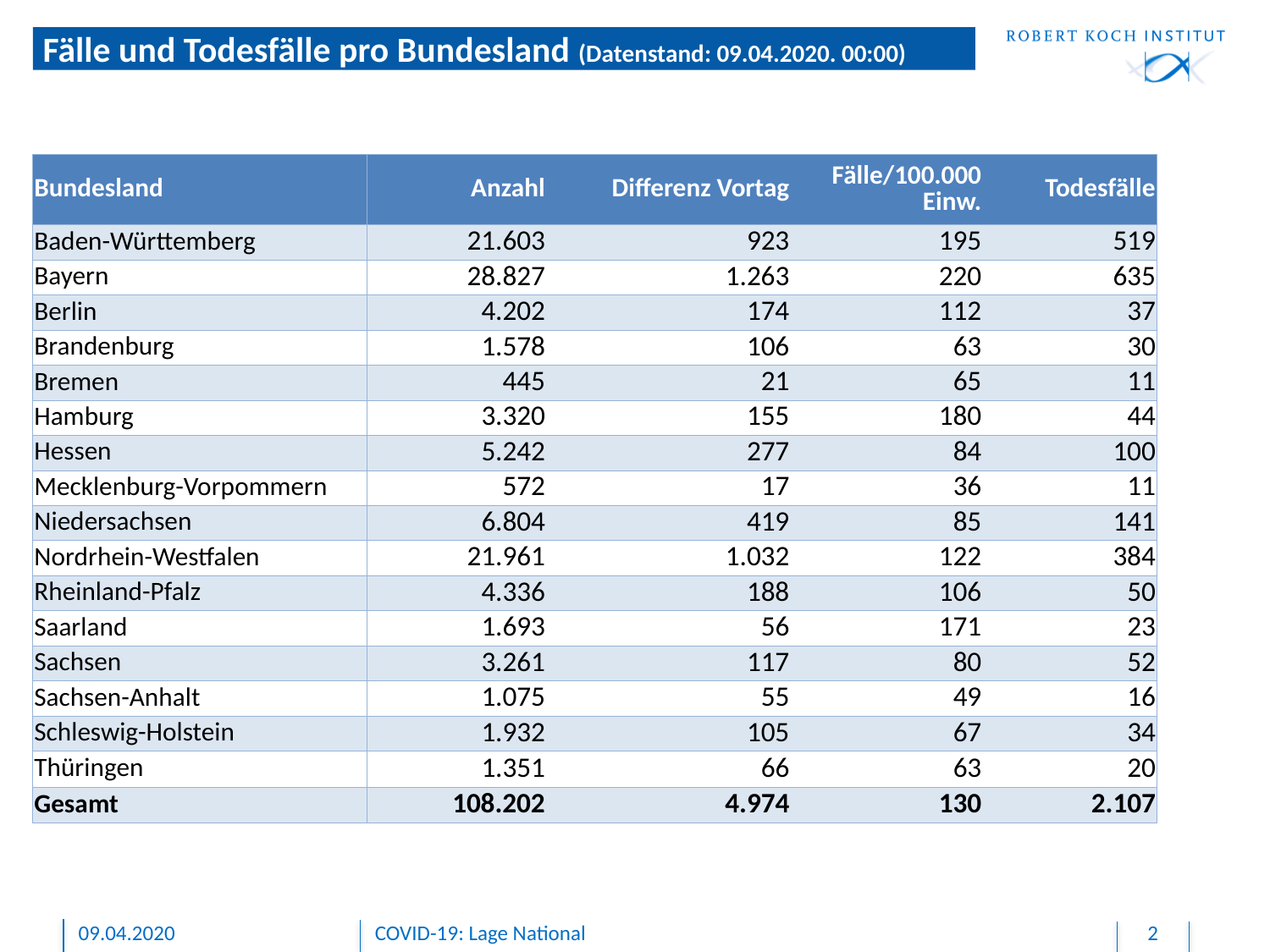

# Fälle und Todesfälle pro Bundesland (Datenstand: 09.04.2020. 00:00)
| Bundesland | Anzahl | Differenz Vortag | Fälle/100.000 Einw. | Todesfälle |
| --- | --- | --- | --- | --- |
| Baden-Württemberg | 21.603 | 923 | 195 | 519 |
| Bayern | 28.827 | 1.263 | 220 | 635 |
| Berlin | 4.202 | 174 | 112 | 37 |
| Brandenburg | 1.578 | 106 | 63 | 30 |
| Bremen | 445 | 21 | 65 | 11 |
| Hamburg | 3.320 | 155 | 180 | 44 |
| Hessen | 5.242 | 277 | 84 | 100 |
| Mecklenburg-Vorpommern | 572 | 17 | 36 | 11 |
| Niedersachsen | 6.804 | 419 | 85 | 141 |
| Nordrhein-Westfalen | 21.961 | 1.032 | 122 | 384 |
| Rheinland-Pfalz | 4.336 | 188 | 106 | 50 |
| Saarland | 1.693 | 56 | 171 | 23 |
| Sachsen | 3.261 | 117 | 80 | 52 |
| Sachsen-Anhalt | 1.075 | 55 | 49 | 16 |
| Schleswig-Holstein | 1.932 | 105 | 67 | 34 |
| Thüringen | 1.351 | 66 | 63 | 20 |
| Gesamt | 108.202 | 4.974 | 130 | 2.107 |
09.04.2020
COVID-19: Lage National
2